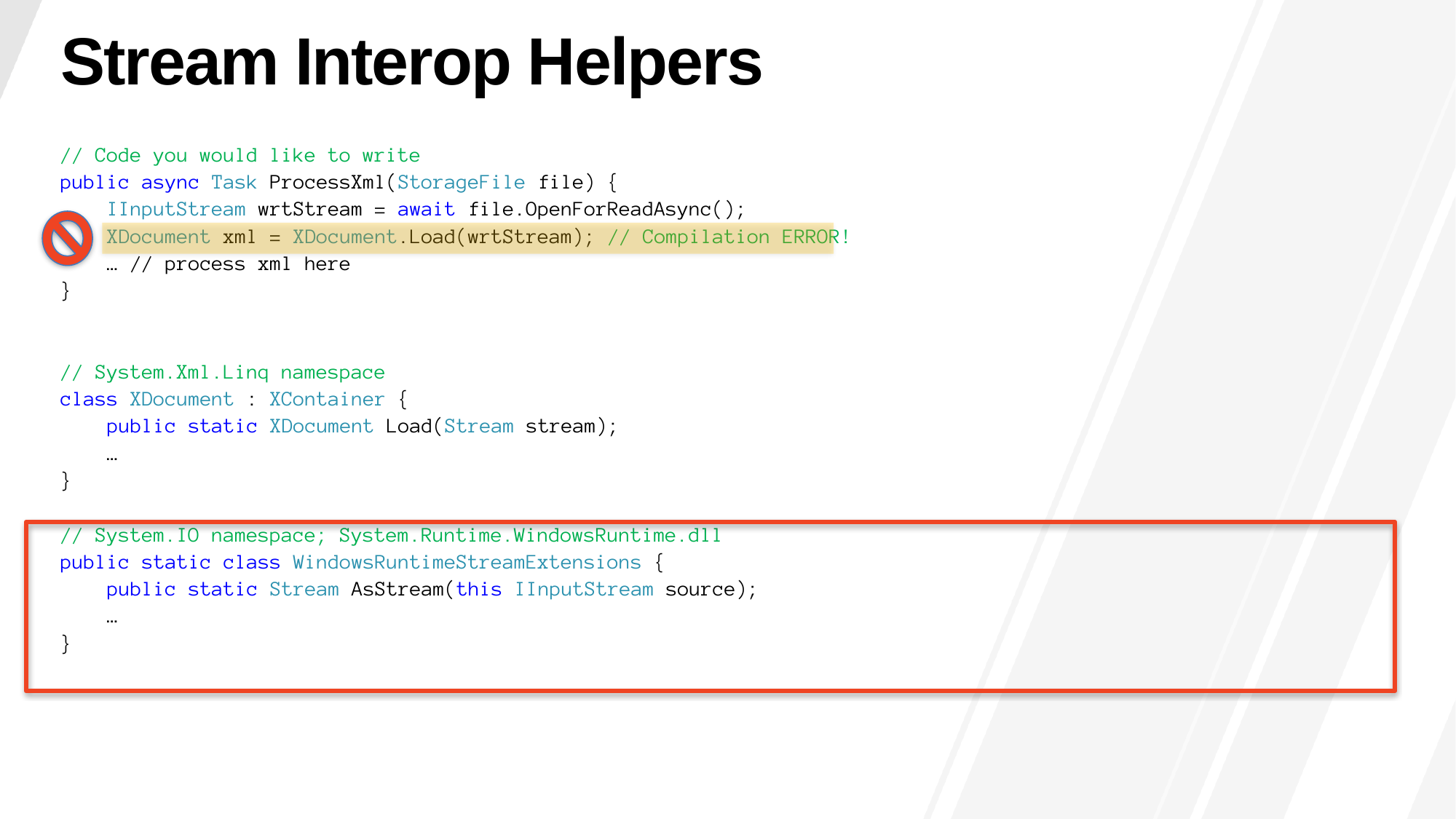

# Stream Interop Helpers
// Code you would like to write
public async Task ProcessXml(StorageFile file) {
    IInputStream wrtStream = await file.OpenForReadAsync();
    XDocument xml = XDocument.Load(wrtStream); // Compilation ERROR!
    … // process xml here
}

// System.Xml.Linq namespace
class XDocument : XContainer {
    public static XDocument Load(Stream stream);
    …
}

// System.IO namespace; System.Runtime.WindowsRuntime.dll
public static class WindowsRuntimeStreamExtensions {
    public static Stream AsStream(this IInputStream source);
    …
}